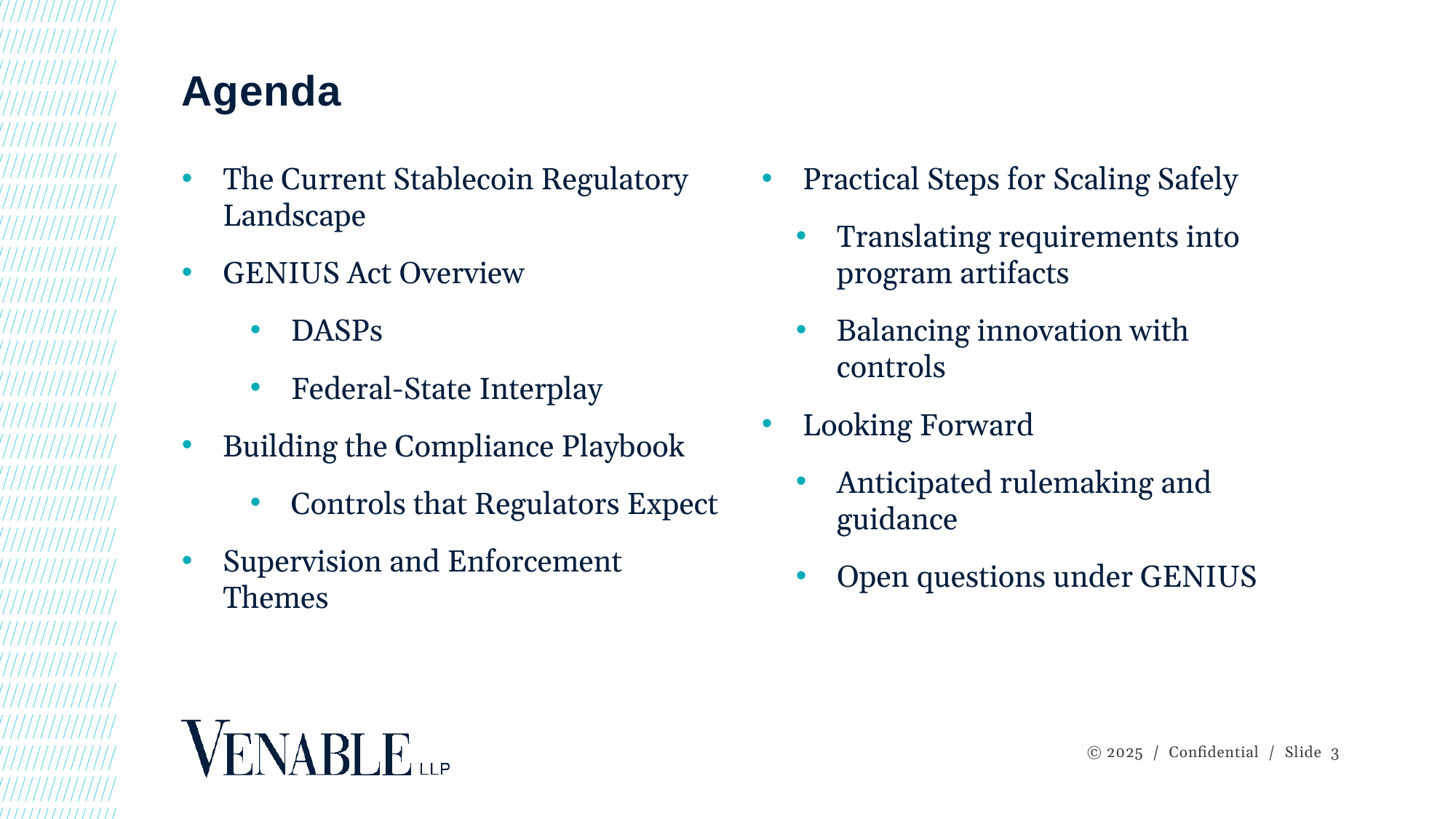

# Agenda
The Current Stablecoin Regulatory Landscape
GENIUS Act Overview
DASPs
Federal-State Interplay
Building the Compliance Playbook
Controls that Regulators Expect
Supervision and Enforcement Themes

Practical Steps for Scaling Safely
Translating requirements into program artifacts
Balancing innovation with controls
Looking Forward
Anticipated rulemaking and guidance
Open questions under GENIUS

© 2025  /  Confidential  /  Slide  3